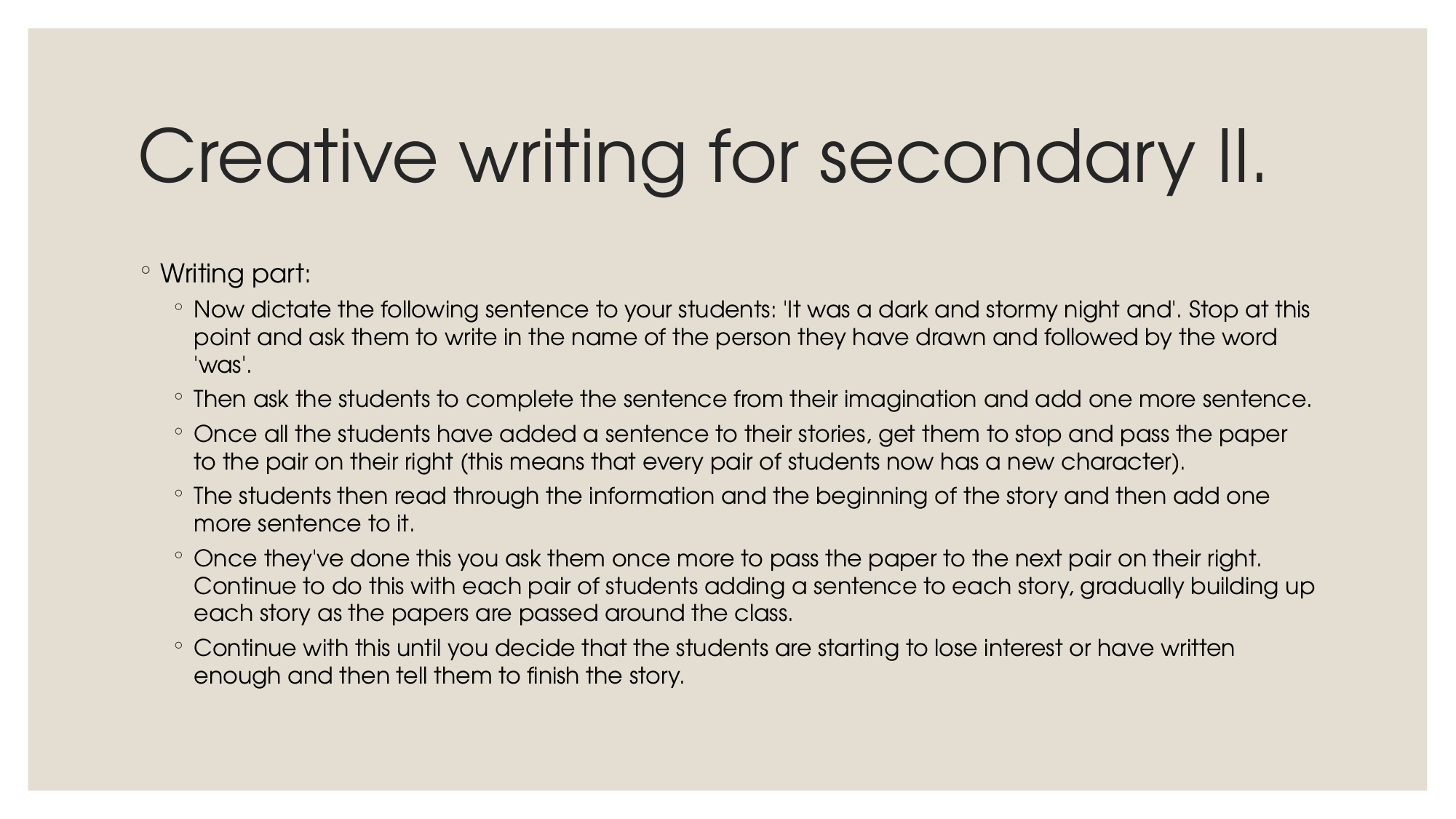

# Creative writing for secondary II.
Writing part:
Now dictate the following sentence to your students: 'It was a dark and stormy night and'. Stop at this point and ask them to write in the name of the person they have drawn and followed by the word 'was'.
Then ask the students to complete the sentence from their imagination and add one more sentence.
Once all the students have added a sentence to their stories, get them to stop and pass the paper to the pair on their right (this means that every pair of students now has a new character).
The students then read through the information and the beginning of the story and then add one more sentence to it.
Once they've done this you ask them once more to pass the paper to the next pair on their right. Continue to do this with each pair of students adding a sentence to each story, gradually building up each story as the papers are passed around the class.
Continue with this until you decide that the students are starting to lose interest or have written enough and then tell them to finish the story.